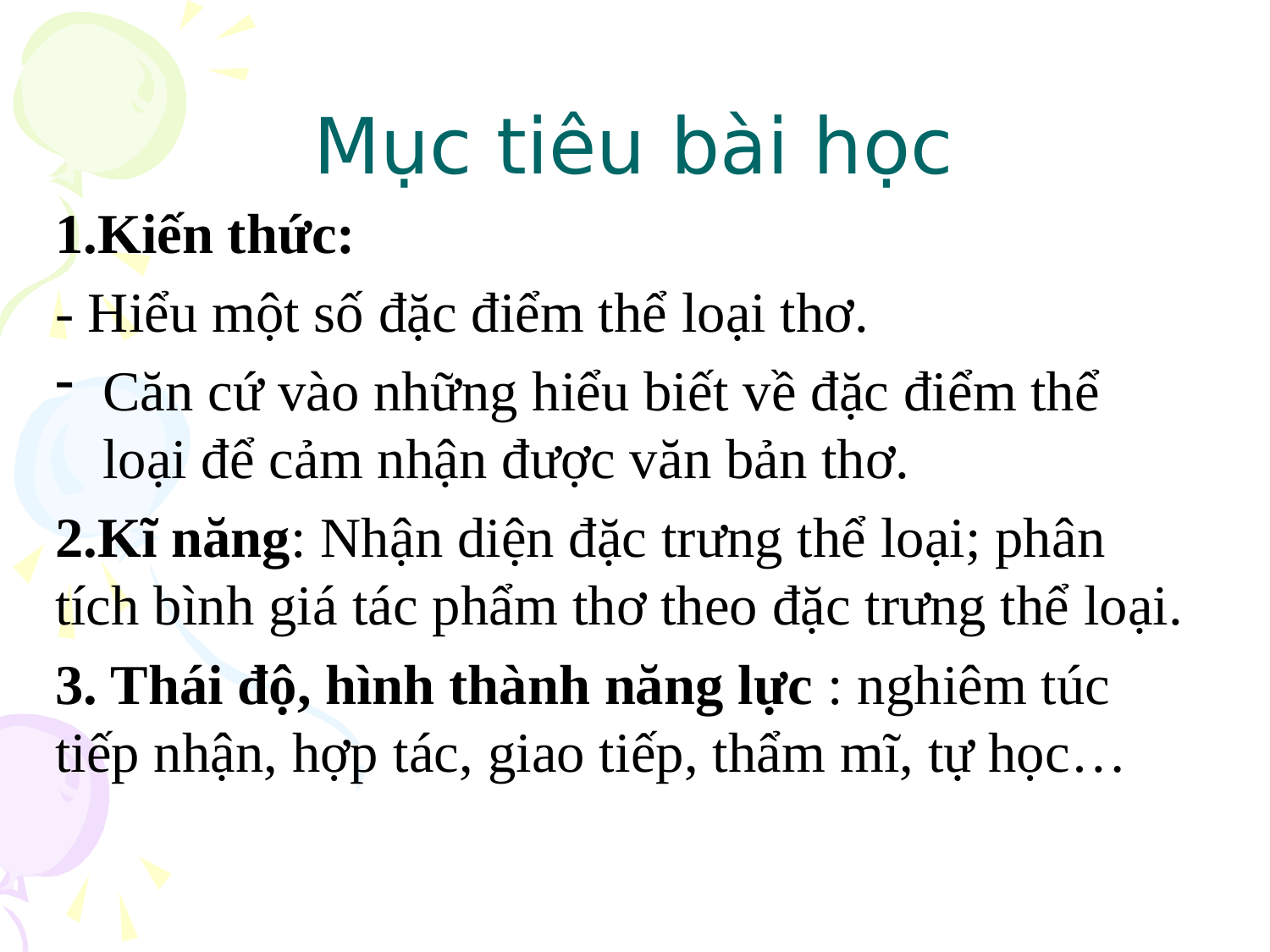

# Mục tiêu bài học
1.Kiến thức:
- Hiểu một số đặc điểm thể loại thơ.
Căn cứ vào những hiểu biết về đặc điểm thể loại để cảm nhận được văn bản thơ.
2.Kĩ năng: Nhận diện đặc trưng thể loại; phân tích bình giá tác phẩm thơ theo đặc trưng thể loại.
3. Thái độ, hình thành năng lực : nghiêm túc tiếp nhận, hợp tác, giao tiếp, thẩm mĩ, tự học…